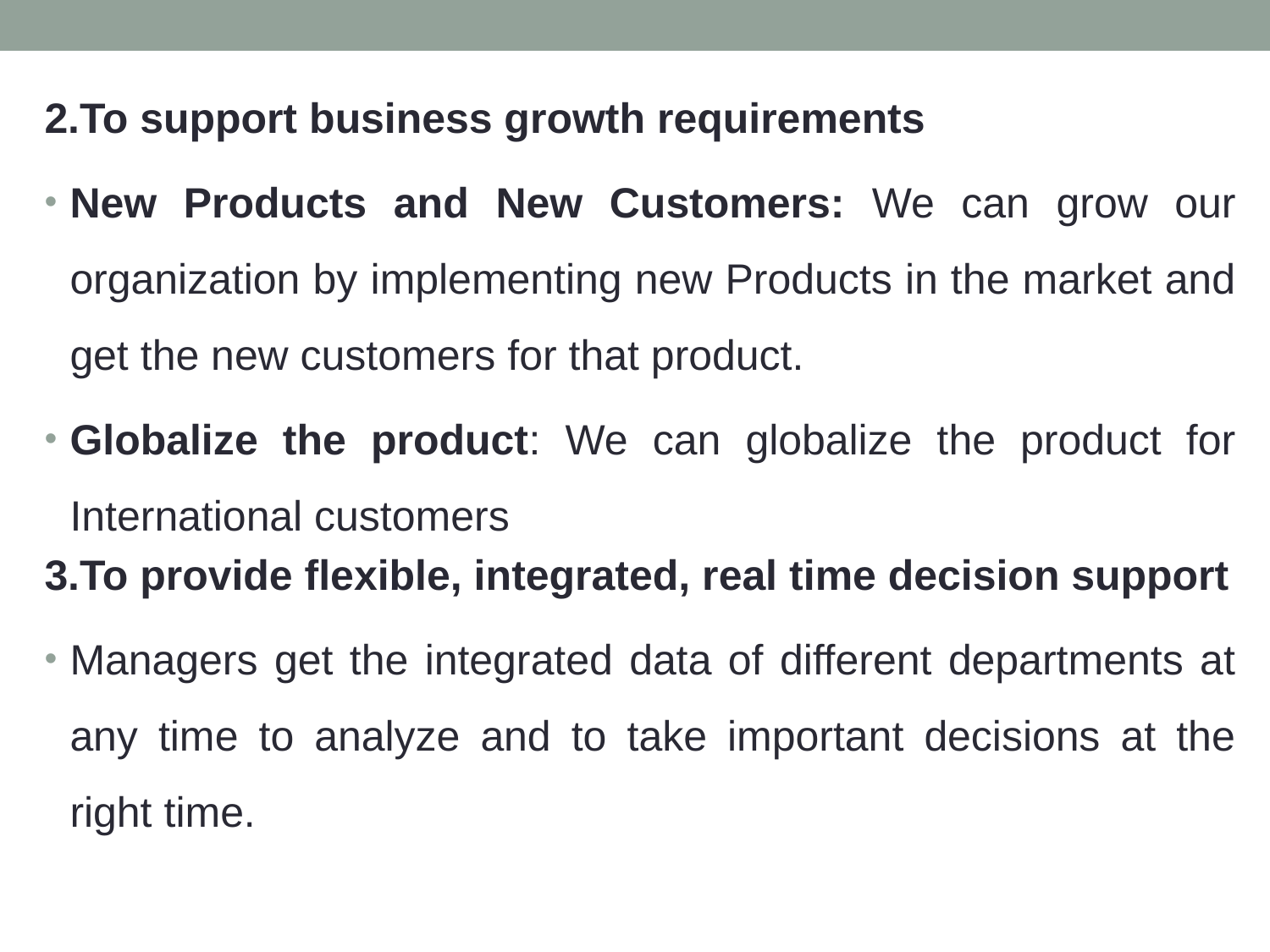

2.To support business growth requirements
New Products and New Customers: We can grow our organization by implementing new Products in the market and get the new customers for that product.
Globalize the product: We can globalize the product for International customers
3.To provide flexible, integrated, real time decision support
Managers get the integrated data of different departments at any time to analyze and to take important decisions at the right time.